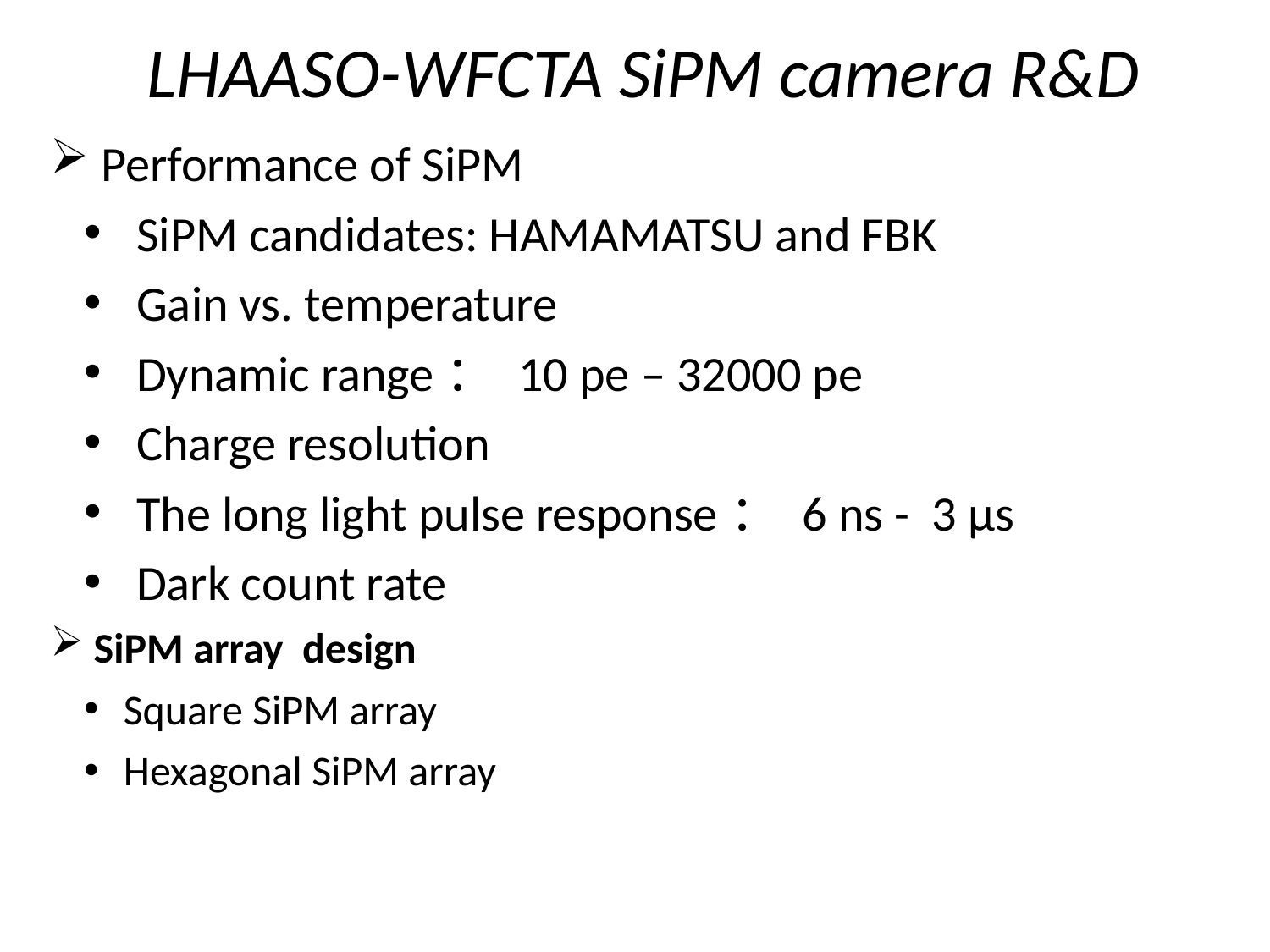

# LHAASO-WFCTA SiPM camera R&D
 Performance of SiPM
  SiPM candidates: HAMAMATSU and FBK
  Gain vs. temperature
  Dynamic range： 10 pe – 32000 pe
  Charge resolution
  The long light pulse response： 6 ns -  3 μs
  Dark count rate
 SiPM array  design
 Square SiPM array
 Hexagonal SiPM array
Cluster